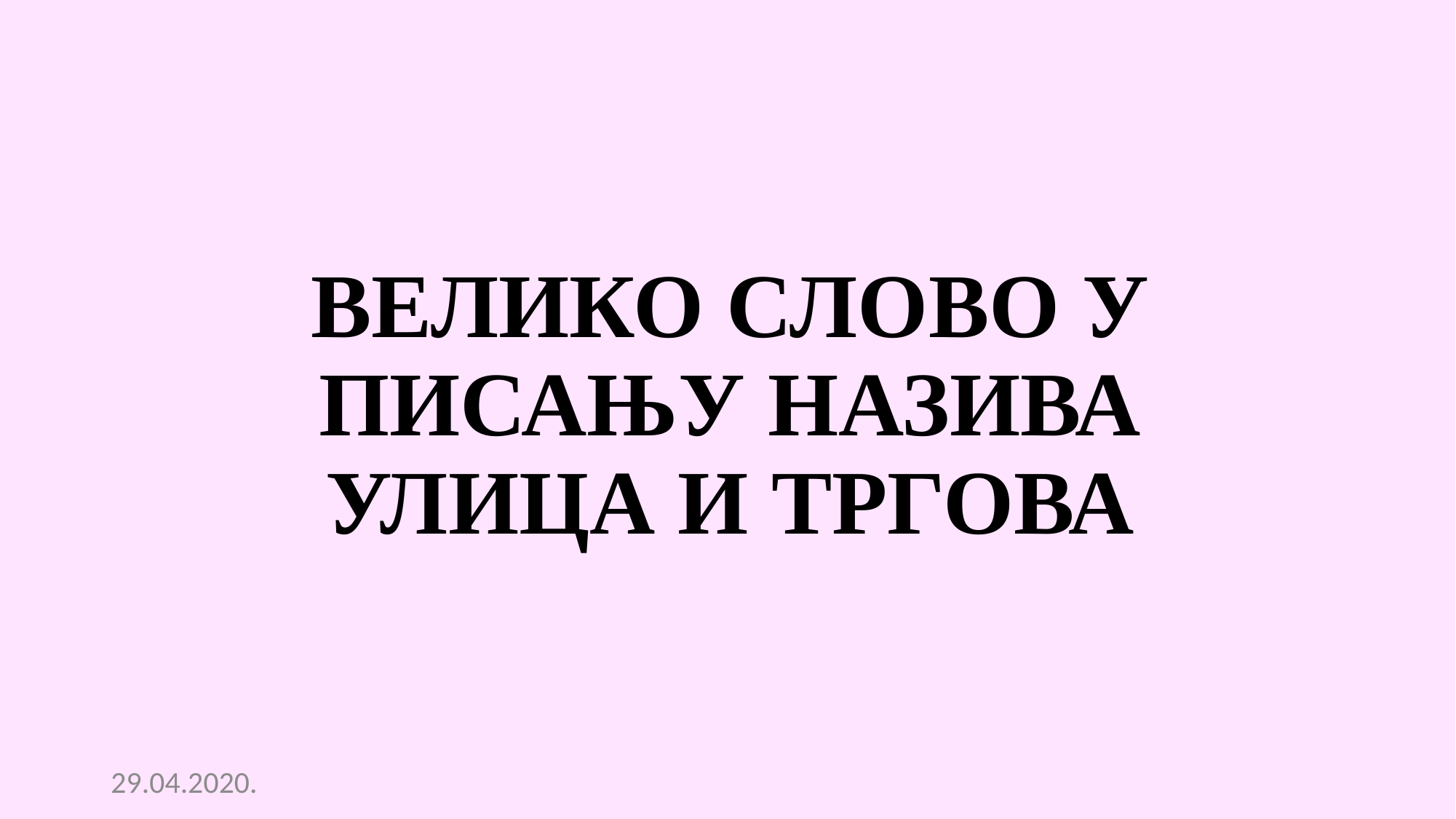

# ВЕЛИКО СЛОВО У ПИСАЊУ НАЗИВА УЛИЦА И ТРГОВА
29.04.2020.